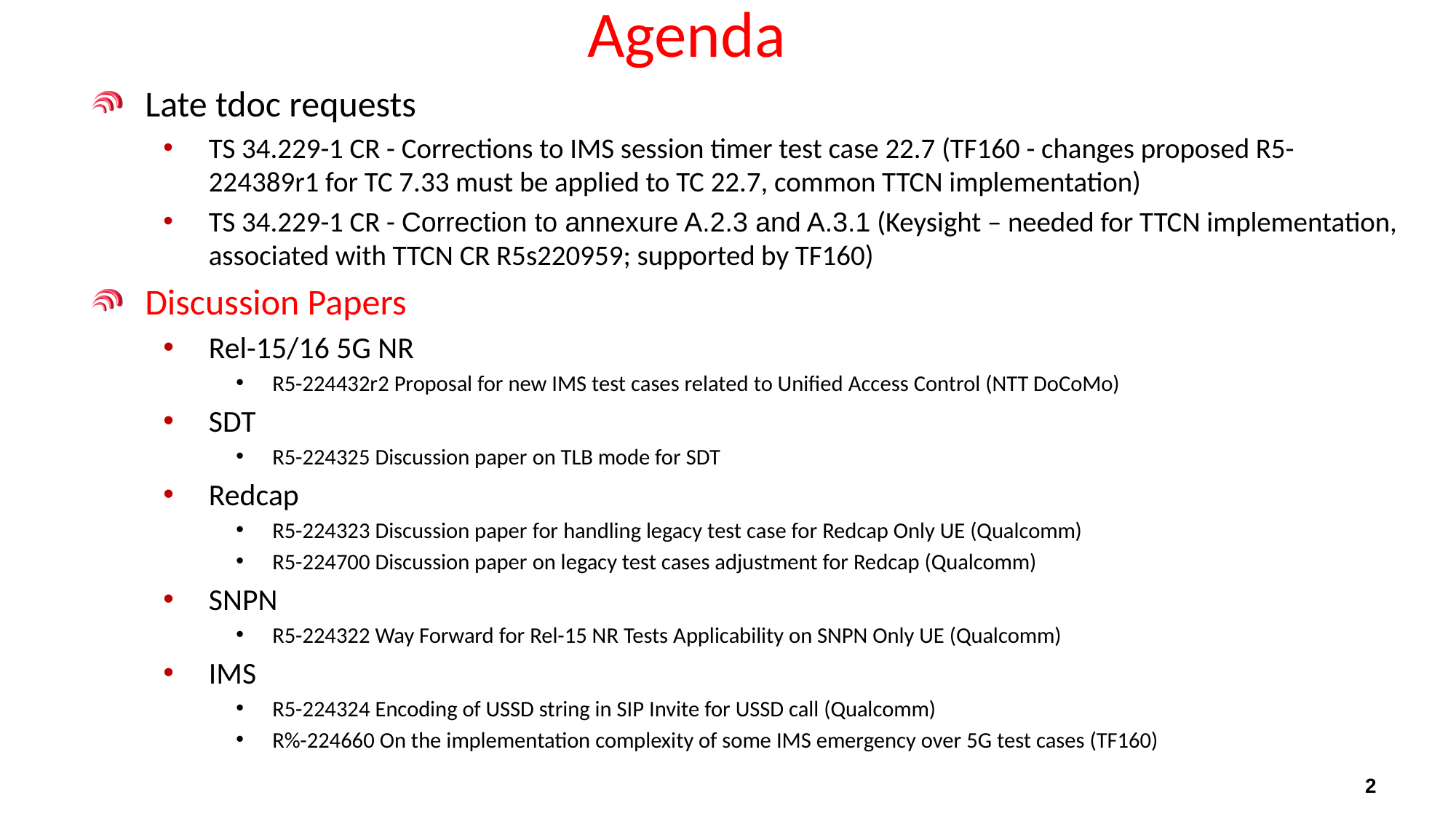

# Agenda
Late tdoc requests
TS 34.229-1 CR - Corrections to IMS session timer test case 22.7 (TF160 - changes proposed R5-224389r1 for TC 7.33 must be applied to TC 22.7, common TTCN implementation)
TS 34.229-1 CR - Correction to annexure A.2.3 and A.3.1 (Keysight – needed for TTCN implementation, associated with TTCN CR R5s220959; supported by TF160)
Discussion Papers
Rel-15/16 5G NR
R5-224432r2 Proposal for new IMS test cases related to Unified Access Control (NTT DoCoMo)
SDT
R5-224325 Discussion paper on TLB mode for SDT
Redcap
R5-224323 Discussion paper for handling legacy test case for Redcap Only UE (Qualcomm)
R5-224700 Discussion paper on legacy test cases adjustment for Redcap (Qualcomm)
SNPN
R5-224322 Way Forward for Rel-15 NR Tests Applicability on SNPN Only UE (Qualcomm)
IMS
R5-224324 Encoding of USSD string in SIP Invite for USSD call (Qualcomm)
R%-224660 On the implementation complexity of some IMS emergency over 5G test cases (TF160)